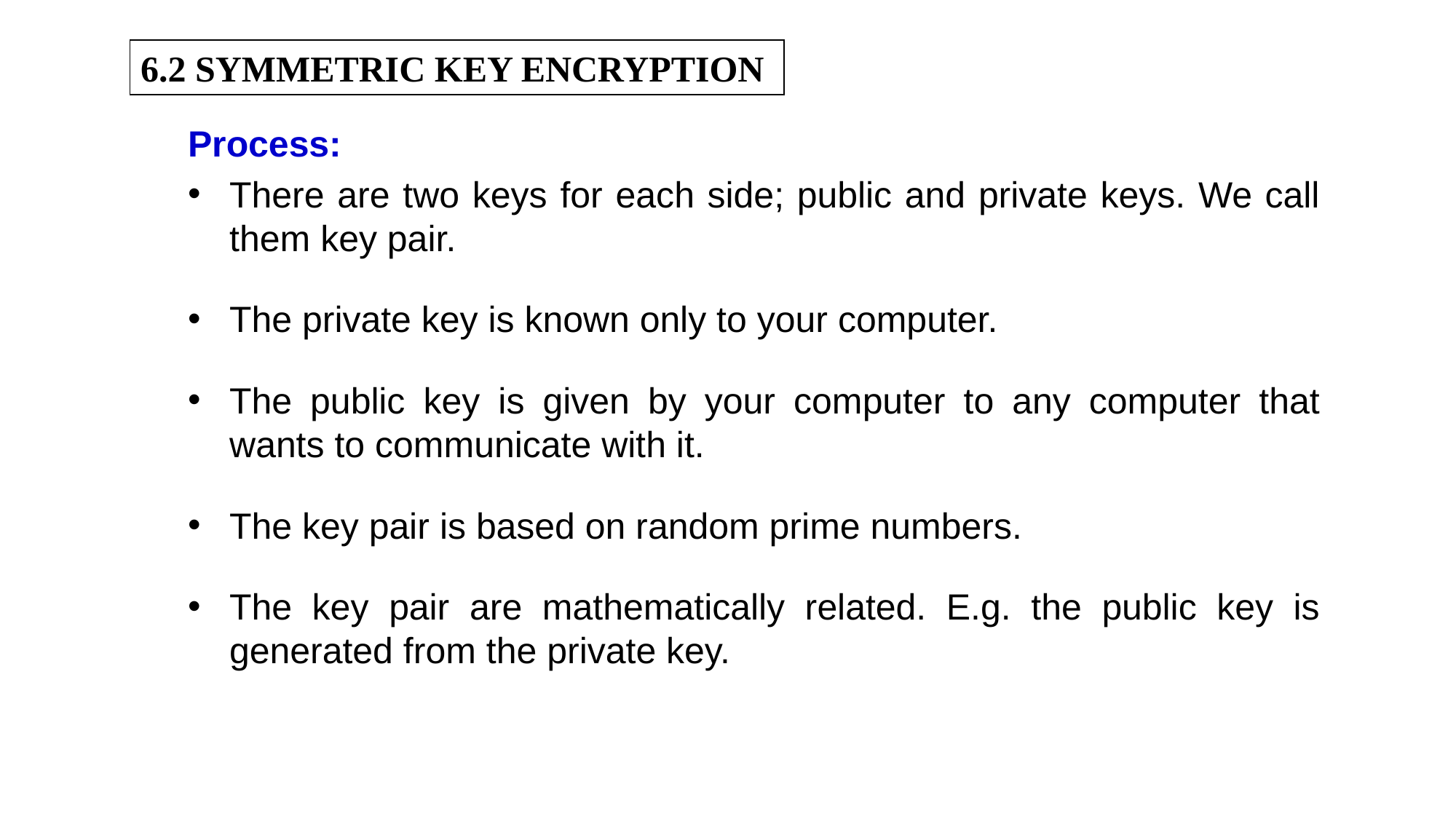

6.2 SYMMETRIC KEY ENCRYPTION
Process:
There are two keys for each side; public and private keys. We call them key pair.
The private key is known only to your computer.
The public key is given by your computer to any computer that wants to communicate with it.
The key pair is based on random prime numbers.
The key pair are mathematically related. E.g. the public key is generated from the private key.